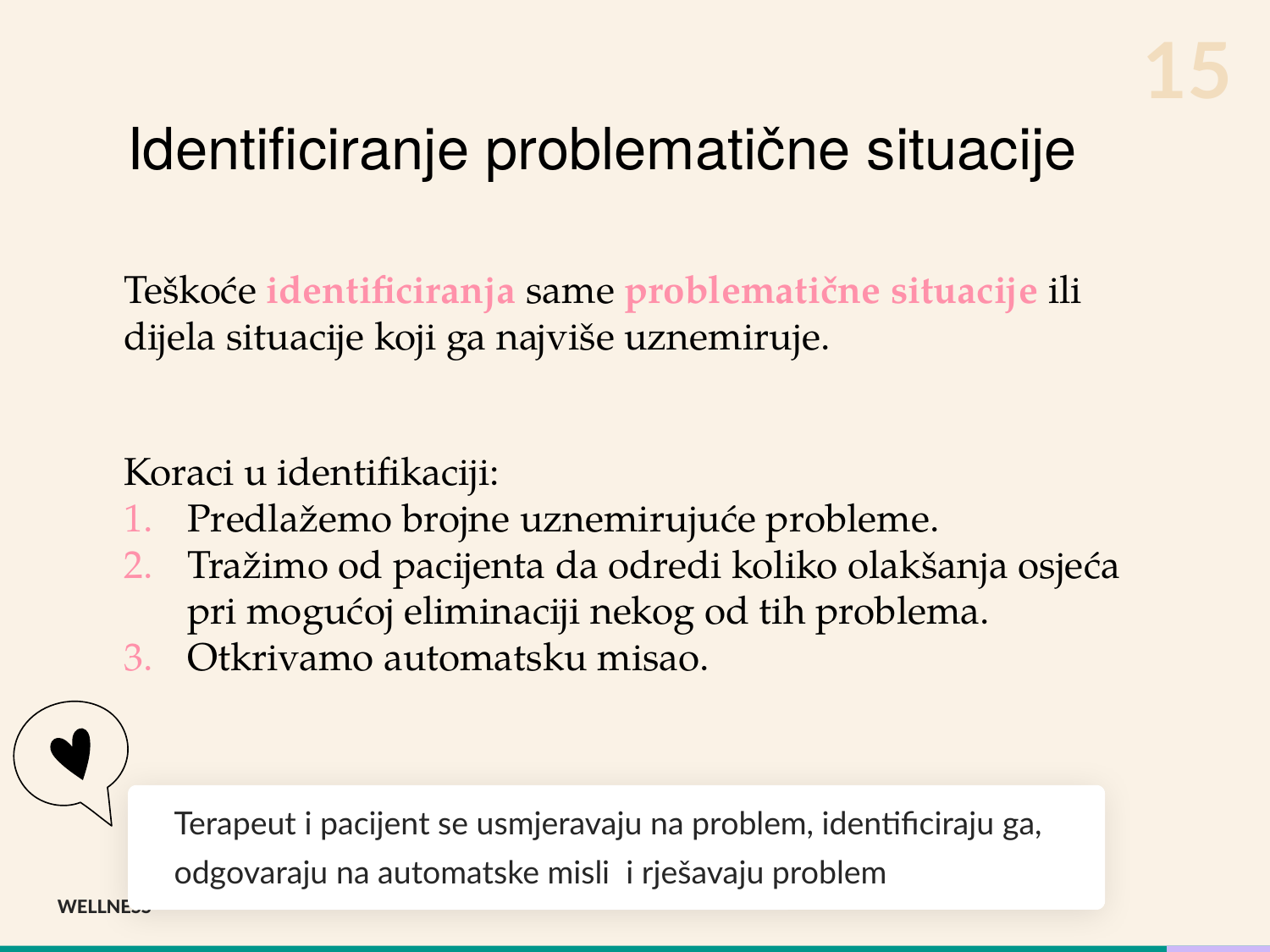

# Identificiranje problematične situacije
Teškoće identificiranja same problematične situacije ili dijela situacije koji ga najviše uznemiruje.

Koraci u identifikaciji:
Predlažemo brojne uznemirujuće probleme.
Tražimo od pacijenta da odredi koliko olakšanja osjeća pri mogućoj eliminaciji nekog od tih problema.
Otkrivamo automatsku misao.

Terapeut i pacijent se usmjeravaju na problem, identificiraju ga, odgovaraju na automatske misli  i rješavaju problem